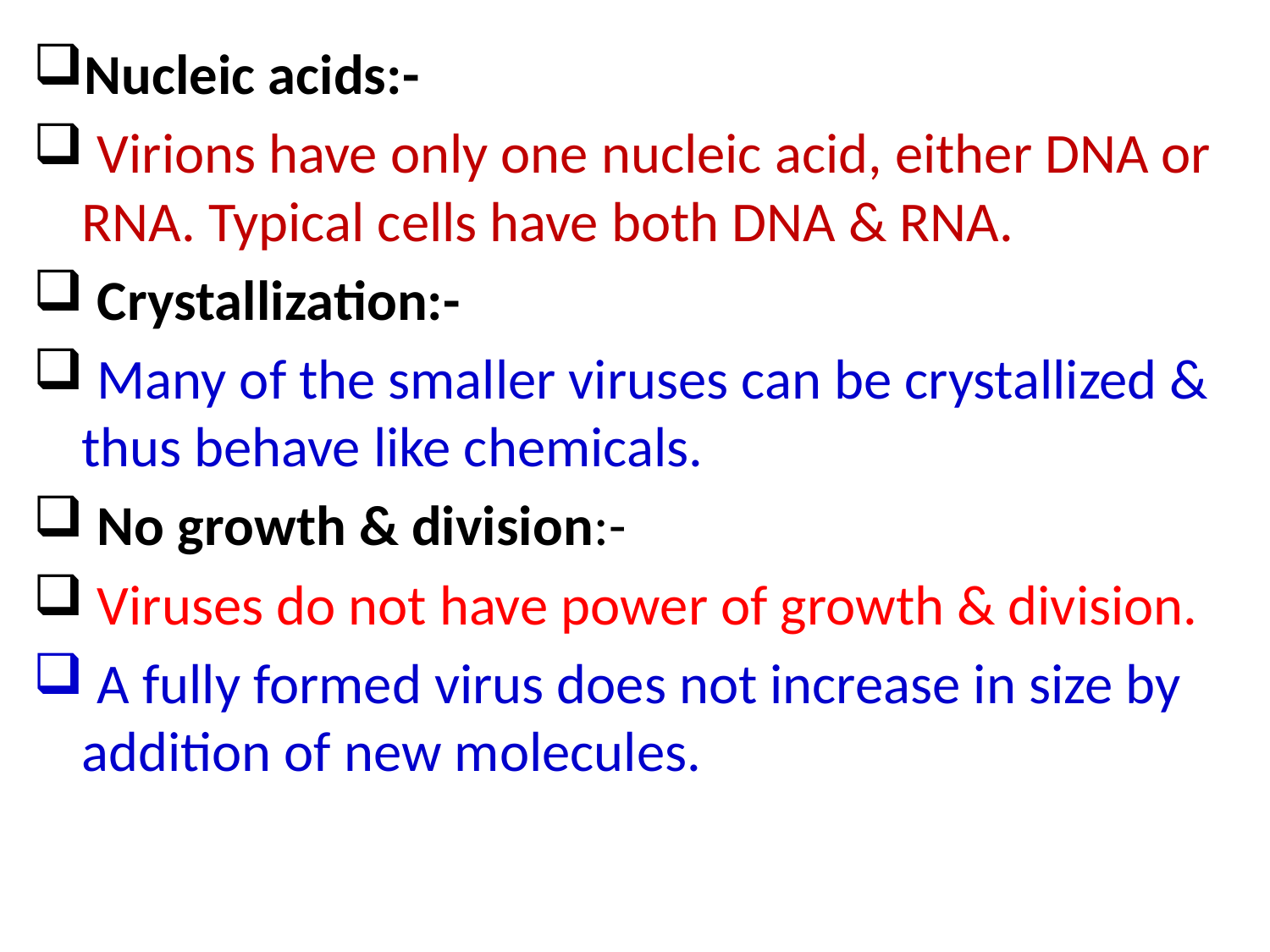

Nucleic acids:-
 Virions have only one nucleic acid, either DNA or RNA. Typical cells have both DNA & RNA.
 Crystallization:-
 Many of the smaller viruses can be crystallized & thus behave like chemicals.
 No growth & division:-
 Viruses do not have power of growth & division.
 A fully formed virus does not increase in size by addition of new molecules.